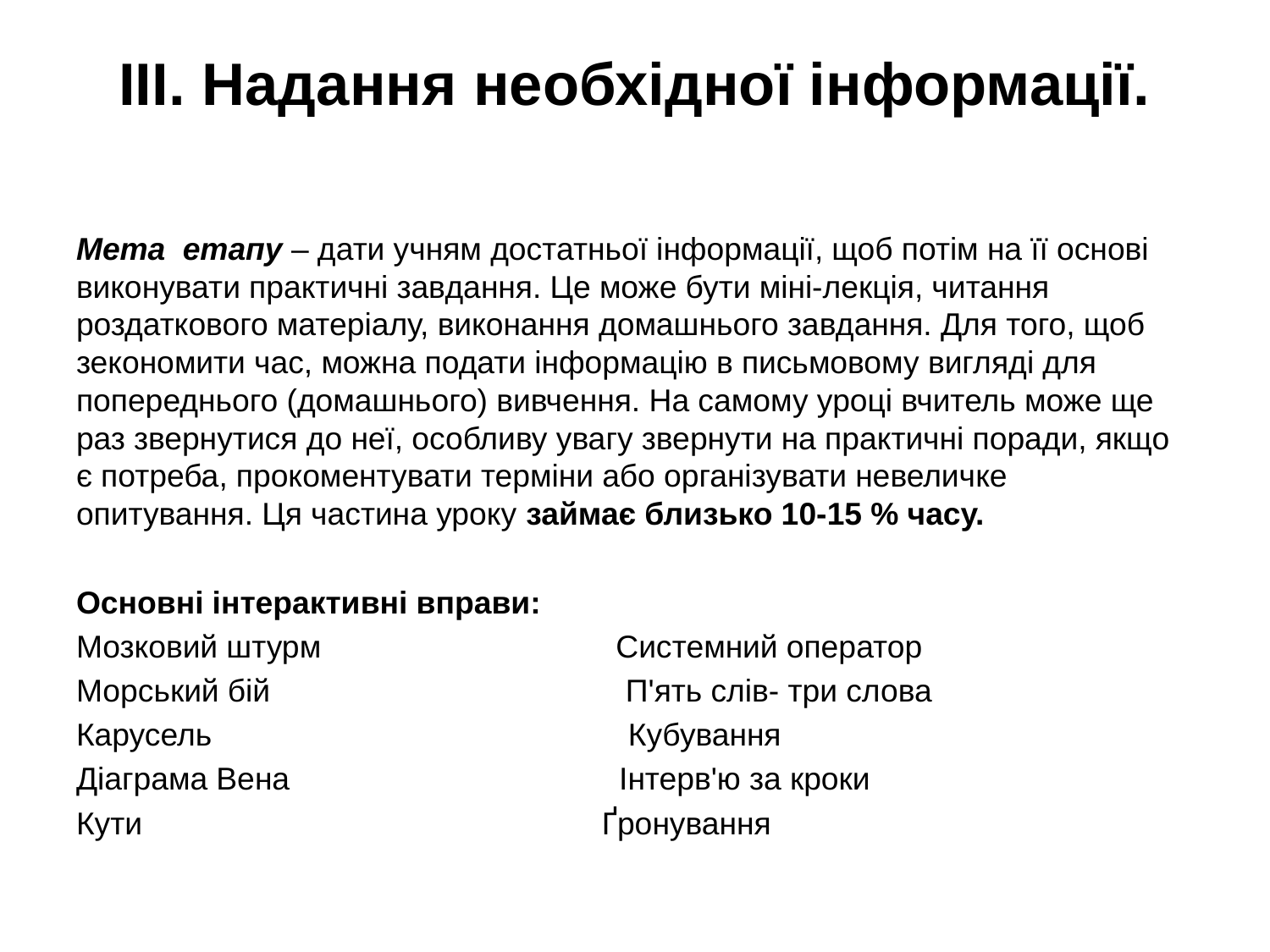

# ІІІ. Надання необхідної інформації.
Мета  етапу – дати учням достатньої інформації, щоб потім на її основі виконувати практичні завдання. Це може бути міні-лекція, читання роздаткового матеріалу, виконання домашнього завдання. Для того, щоб зекономити час, можна подати інформацію в письмовому вигляді для попереднього (домашнього) вивчення. На самому уроці вчитель може ще раз звернутися до неї, особливу увагу звернути на практичні поради, якщо є потреба, прокоментувати терміни або організувати невеличке опитування. Ця частина уроку займає близько 10-15 % часу.

Основні інтерактивні вправи:
Мозковий штурм                                  Системний оператор
Морський бій                                         П'ять слів- три слова
Карусель                                                Кубування
Діаграма Вена                                      Інтерв'ю за кроки
Кути                                                     Ґронування